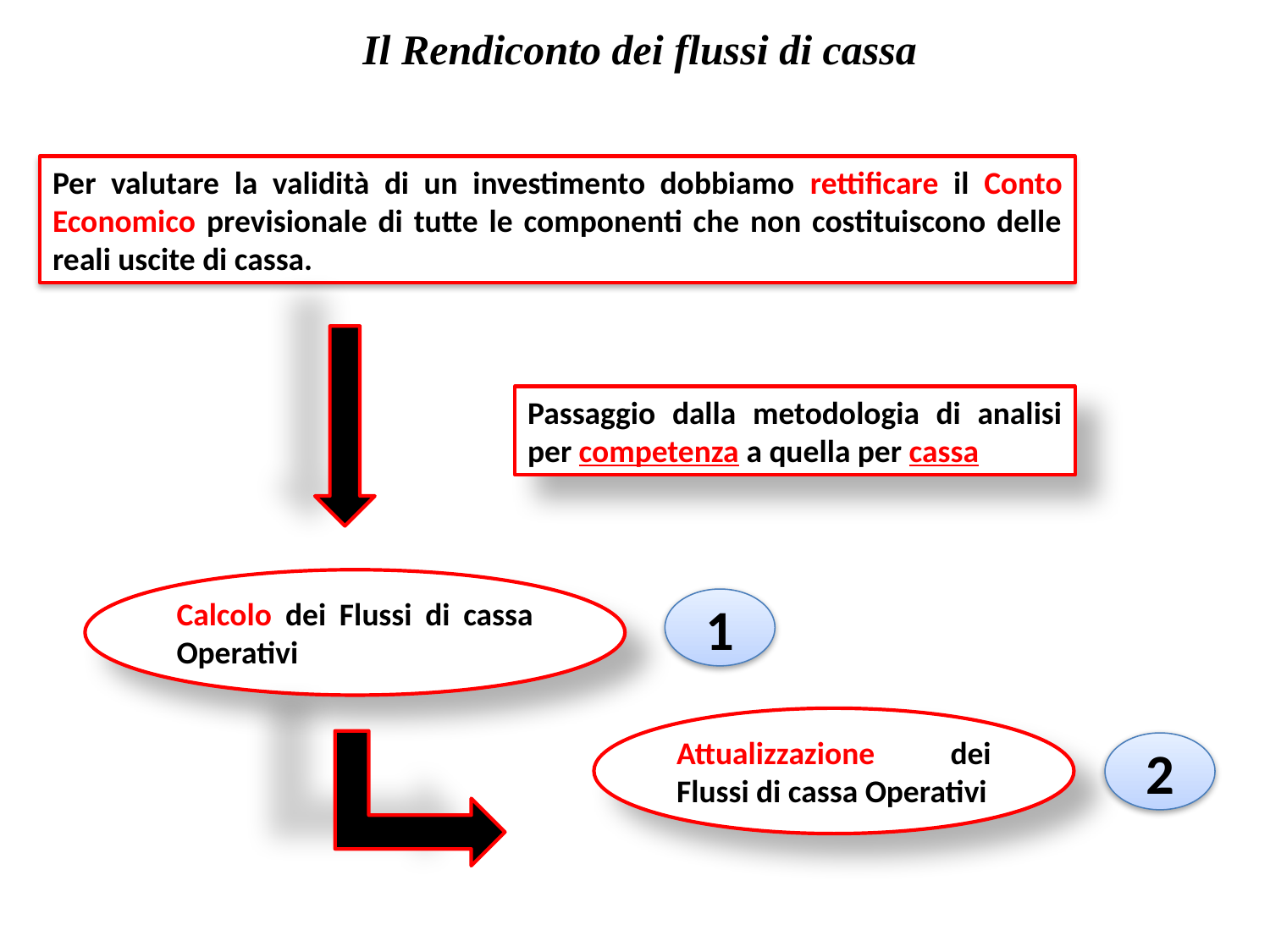

Il Rendiconto dei flussi di cassa
Per valutare la validità di un investimento dobbiamo rettificare il Conto Economico previsionale di tutte le componenti che non costituiscono delle reali uscite di cassa.

Passaggio dalla metodologia di analisi per competenza a quella per cassa
Calcolo dei Flussi di cassa Operativi
1
Attualizzazione dei Flussi di cassa Operativi

2